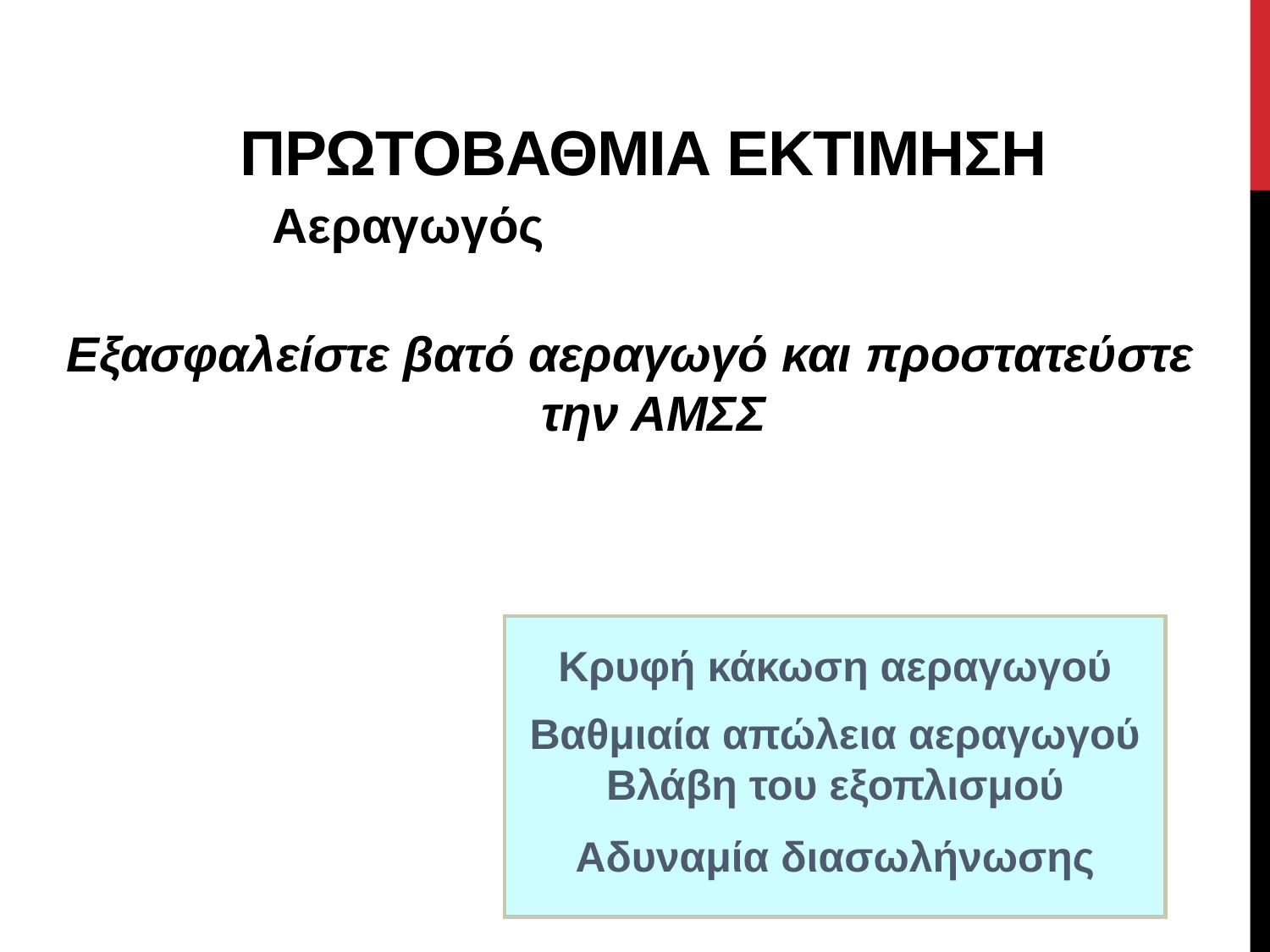

# ΠΡΩΤΟΒΑΘΜΙΑ ΕΚΤΙΜΗΣΗ
Αεραγωγός
Εξασφαλείστε βατό αεραγωγό και προστατεύστε την ΑΜΣΣ

Κρυφή κάκωση αεραγωγού

Βαθμιαία απώλεια αεραγωγού
Βλάβη του εξοπλισμού

Αδυναμία διασωλήνωσης